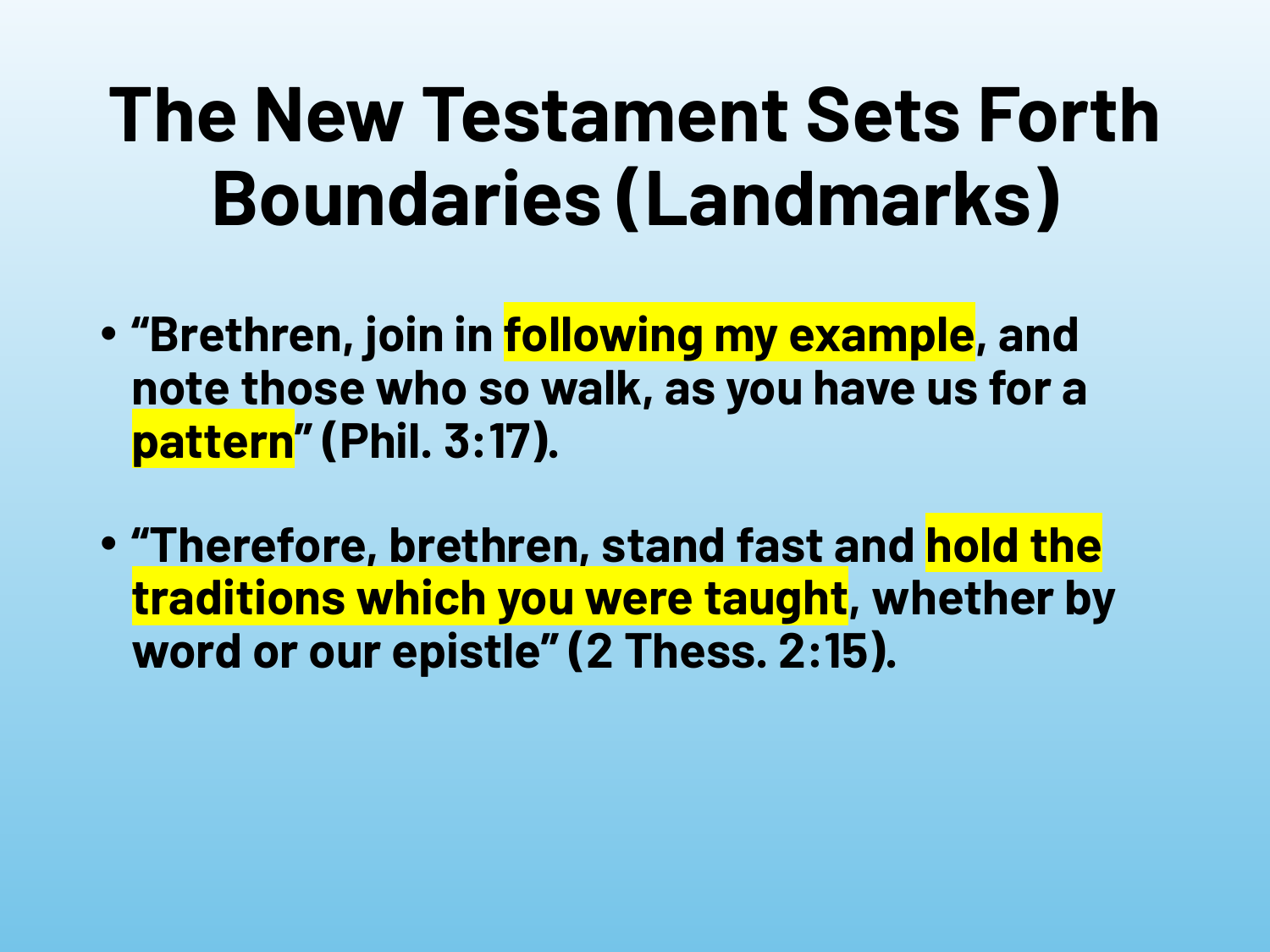

# The New Testament Sets Forth Boundaries (Landmarks)
“Brethren, join in following my example, and note those who so walk, as you have us for a pattern” (Phil. 3:17).

“Therefore, brethren, stand fast and hold the traditions which you were taught, whether by word or our epistle” (2 Thess. 2:15).